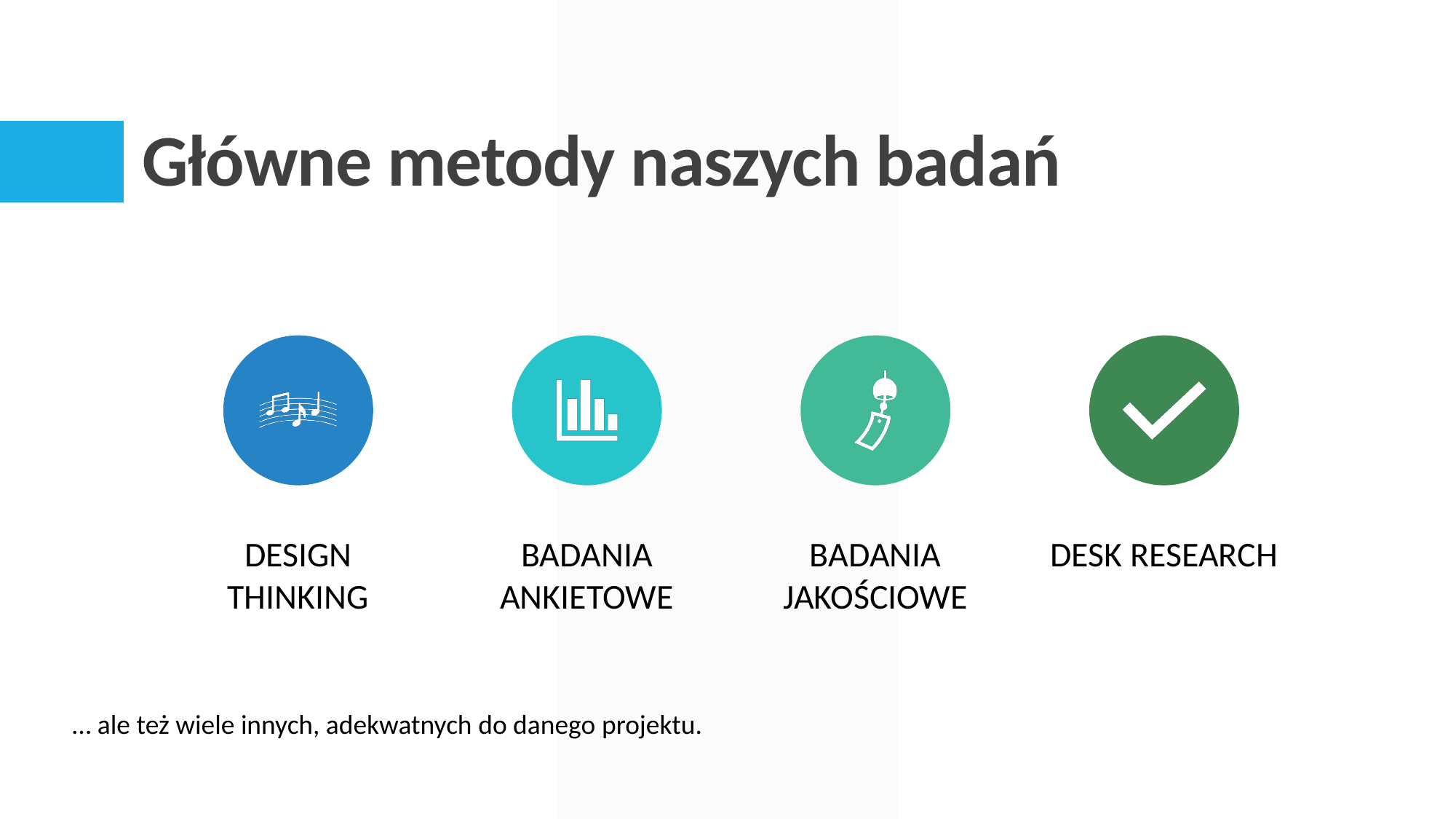

# Główne metody naszych badań
Design thinking
Badania ankietowe
Badania jakościowe
Desk research
… ale też wiele innych, adekwatnych do danego projektu.